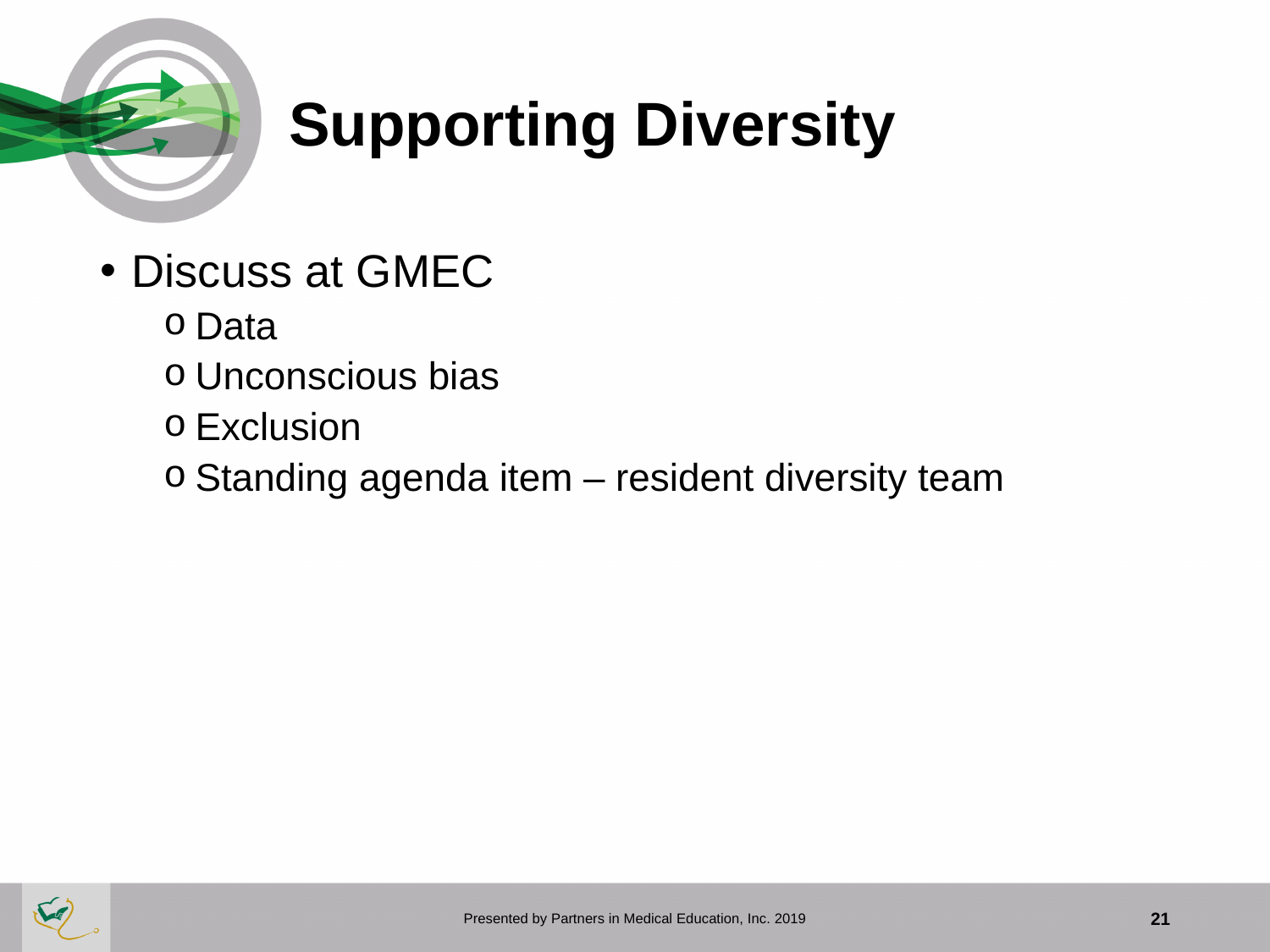

# Supporting Diversity
Discuss at GMEC
Data
Unconscious bias
Exclusion
Standing agenda item – resident diversity team

Presented by Partners in Medical Education, Inc. 2019
21